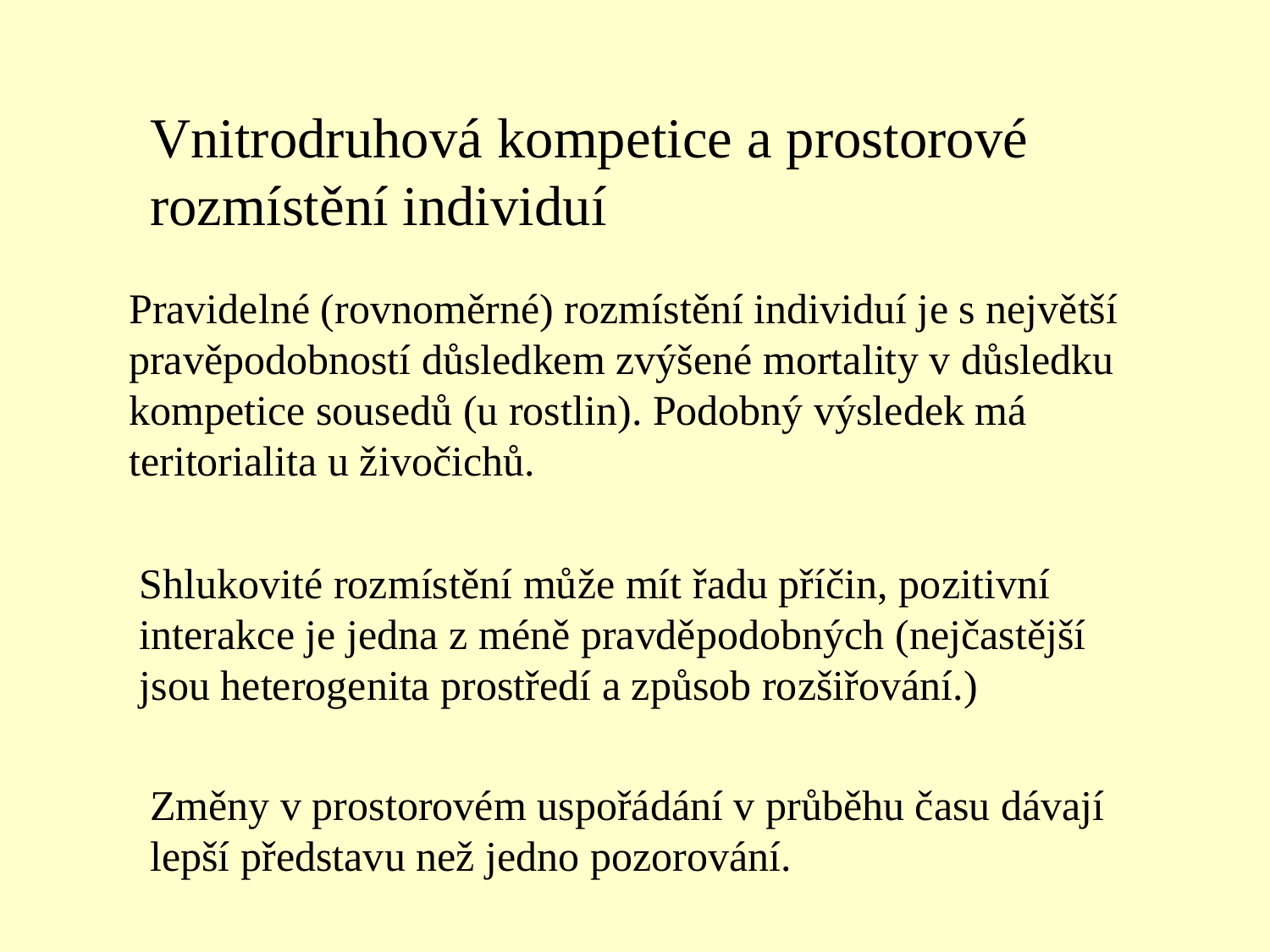

Vnitrodruhová kompetice a prostorové rozmístění individuí
Pravidelné (rovnoměrné) rozmístění individuí je s největší pravěpodobností důsledkem zvýšené mortality v důsledku kompetice sousedů (u rostlin). Podobný výsledek má teritorialita u živočichů.
Shlukovité rozmístění může mít řadu příčin, pozitivní interakce je jedna z méně pravděpodobných (nejčastější jsou heterogenita prostředí a způsob rozšiřování.)
Změny v prostorovém uspořádání v průběhu času dávají lepší představu než jedno pozorování.